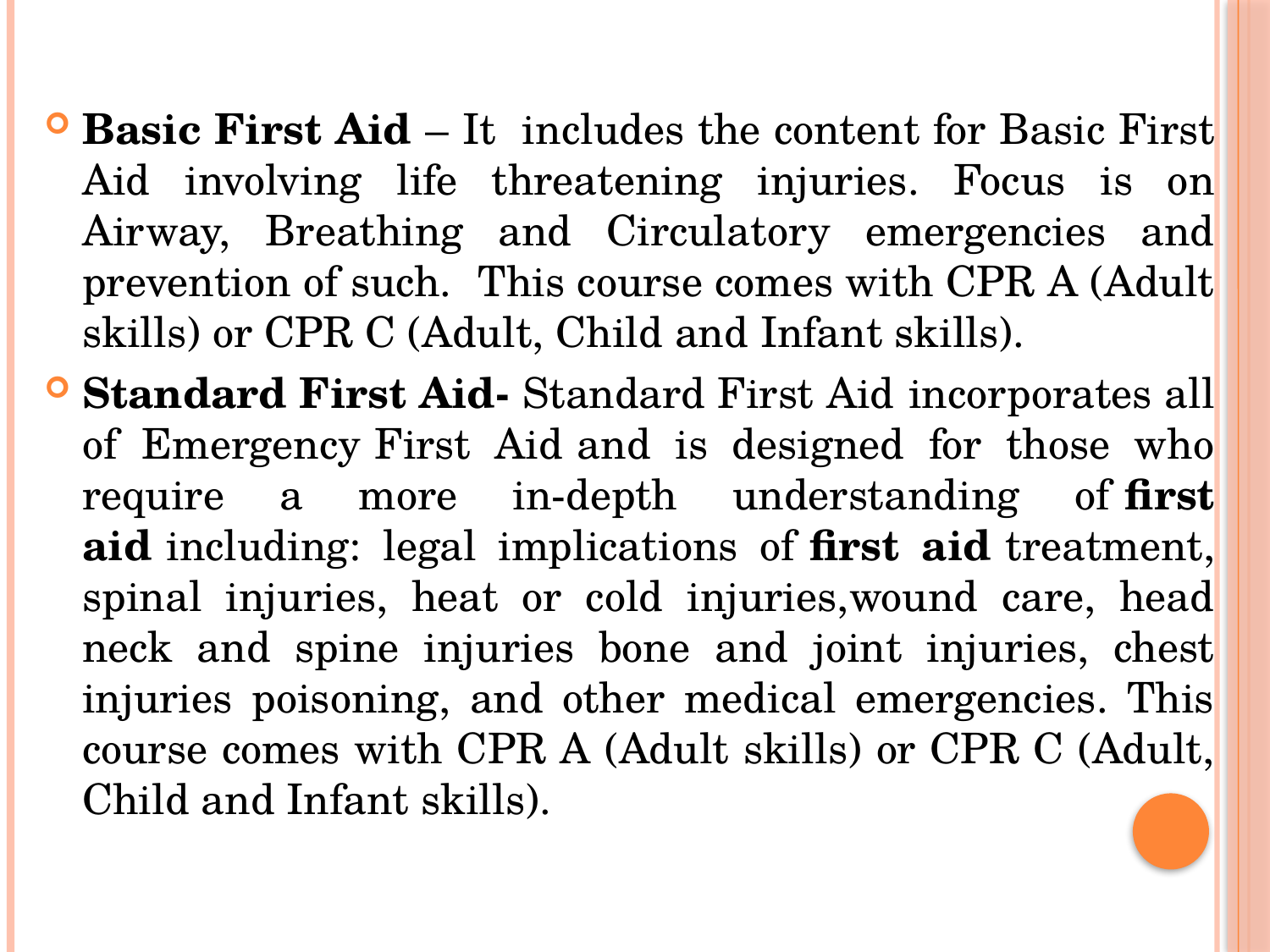

#
Basic First Aid – It  includes the content for Basic First Aid involving life threatening injuries. Focus is on Airway, Breathing and Circulatory emergencies and prevention of such.  This course comes with CPR A (Adult skills) or CPR C (Adult, Child and Infant skills).
Standard First Aid- Standard First Aid incorporates all of Emergency First Aid and is designed for those who require a more in-depth understanding of first aid including: legal implications of first aid treatment, spinal injuries, heat or cold injuries,wound care, head neck and spine injuries bone and joint injuries, chest injuries poisoning, and other medical emergencies. This course comes with CPR A (Adult skills) or CPR C (Adult, Child and Infant skills).